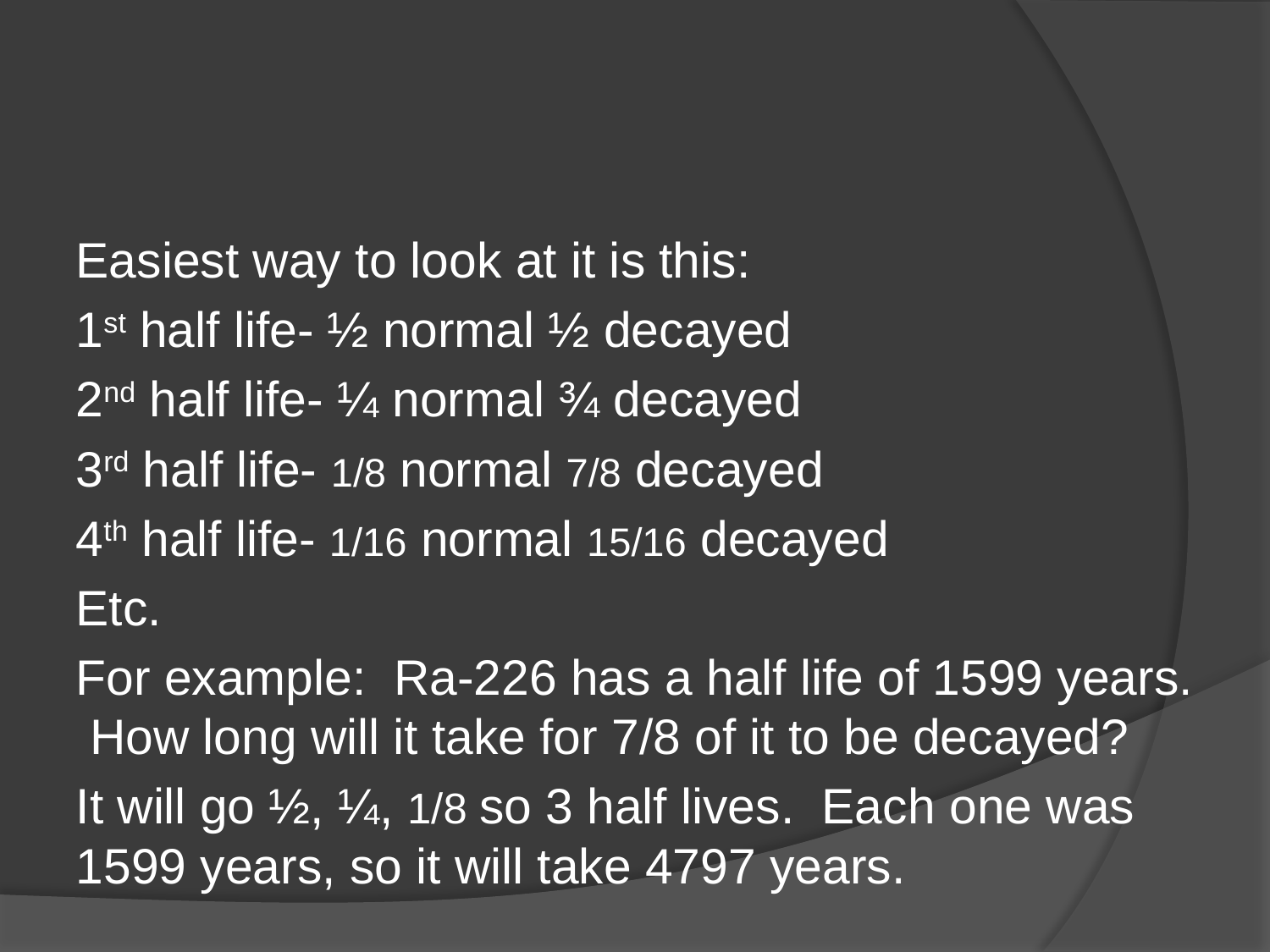

#
Easiest way to look at it is this:
1st half life- ½ normal ½ decayed
2nd half life- ¼ normal ¾ decayed
3rd half life- 1/8 normal 7/8 decayed
4th half life- 1/16 normal 15/16 decayed
Etc.
For example:  Ra-226 has a half life of 1599 years.  How long will it take for 7/8 of it to be decayed?
It will go ½, ¼, 1/8 so 3 half lives.  Each one was 1599 years, so it will take 4797 years.